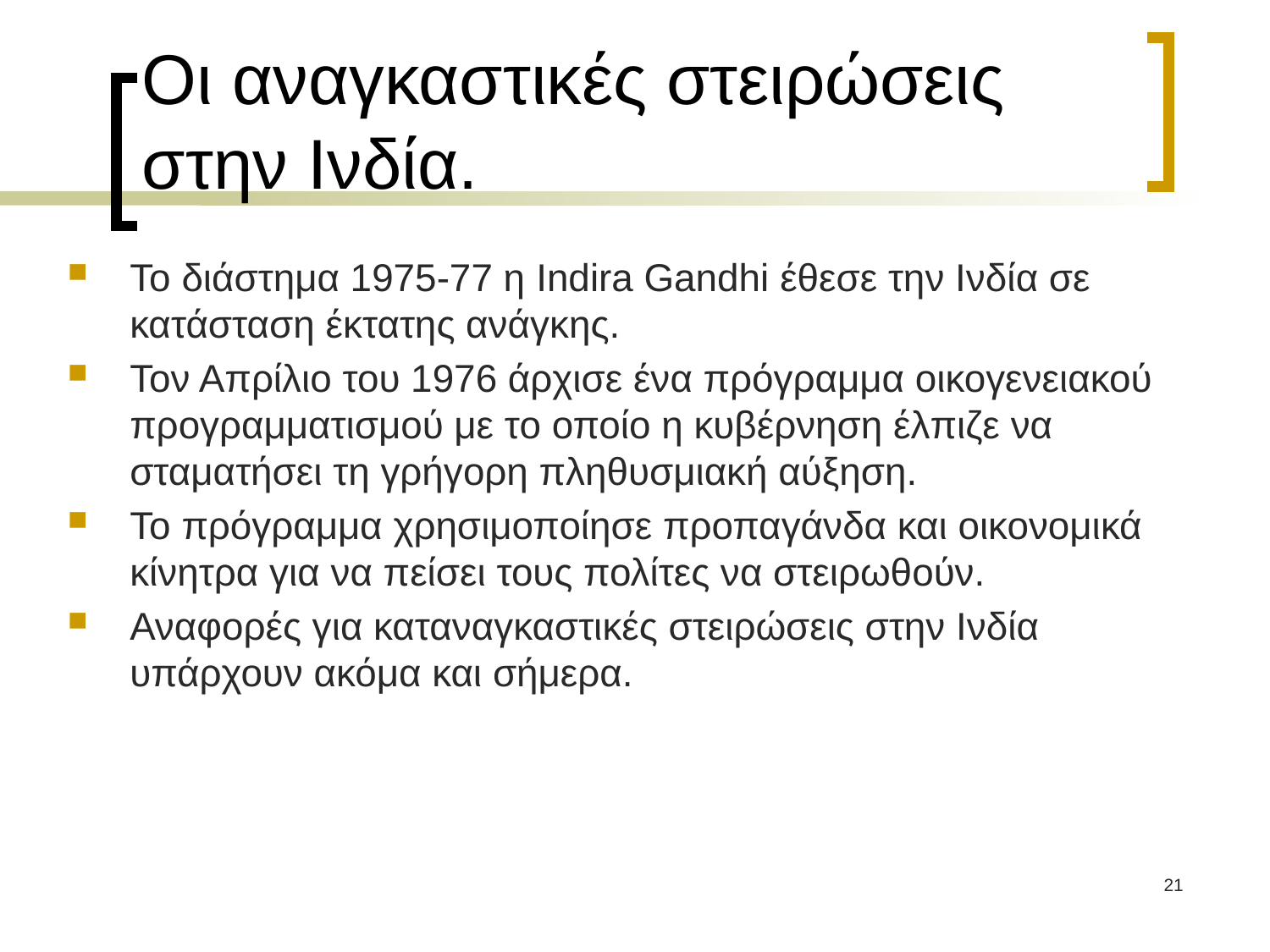

# Οι αναγκαστικές στειρώσεις στην Ινδία.
Το διάστημα 1975-77 η Indira Gandhi έθεσε την Ινδία σε κατάσταση έκτατης ανάγκης.
Τον Απρίλιο του 1976 άρχισε ένα πρόγραμμα οικογενειακού προγραμματισμού με το οποίο η κυβέρνηση έλπιζε να σταματήσει τη γρήγορη πληθυσμιακή αύξηση.
Το πρόγραμμα χρησιμοποίησε προπαγάνδα και οικονομικά κίνητρα για να πείσει τους πολίτες να στειρωθούν.
Αναφορές για καταναγκαστικές στειρώσεις στην Ινδία υπάρχουν ακόμα και σήμερα.

21